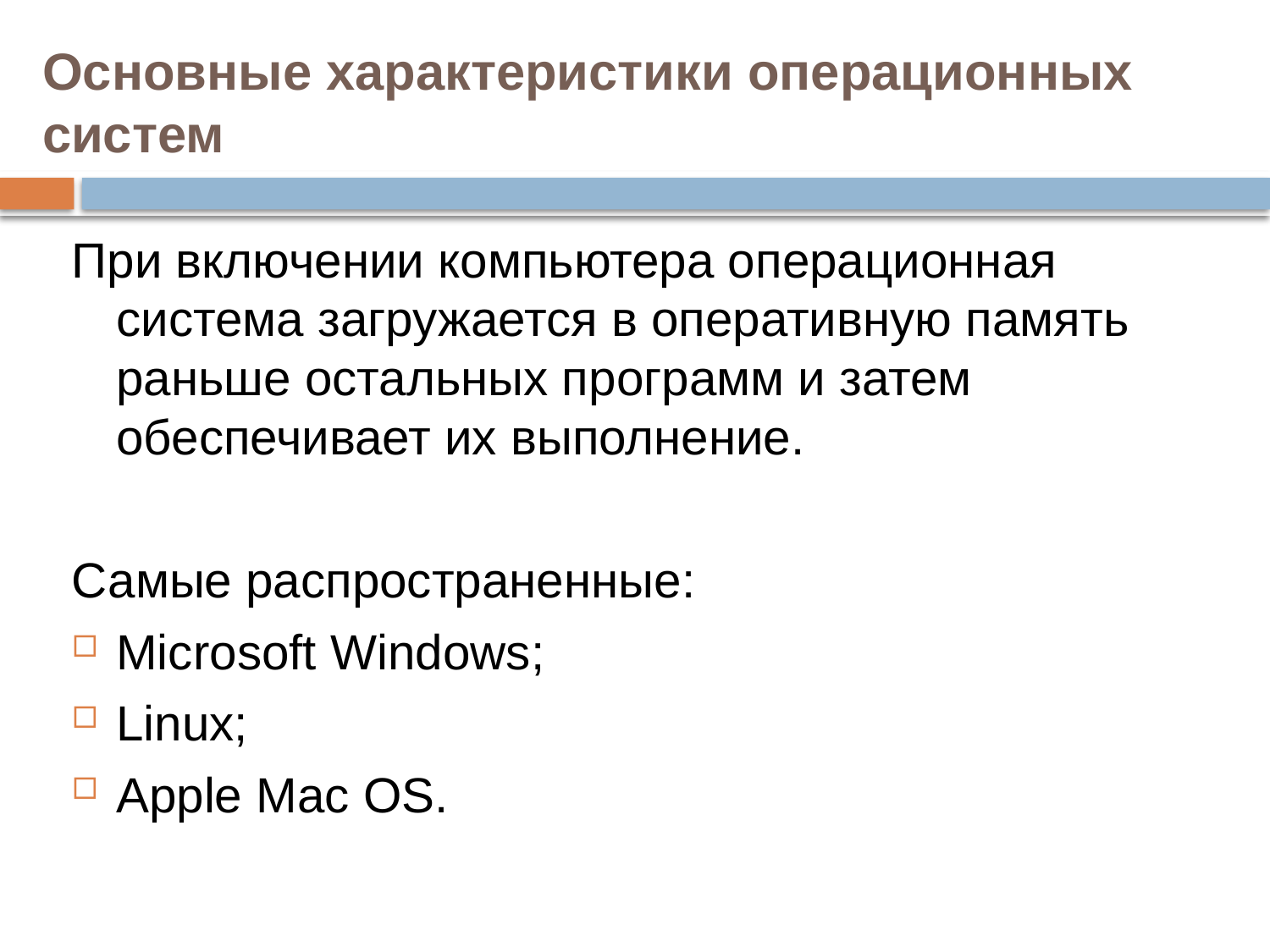

# Основные характеристики операционных систем
При включении компьютера операционная система загружается в оперативную память раньше остальных программ и затем обеспечивает их выполнение.

Самые распространенные:
Microsoft Windows;
Linux;
Apple Mac OS.